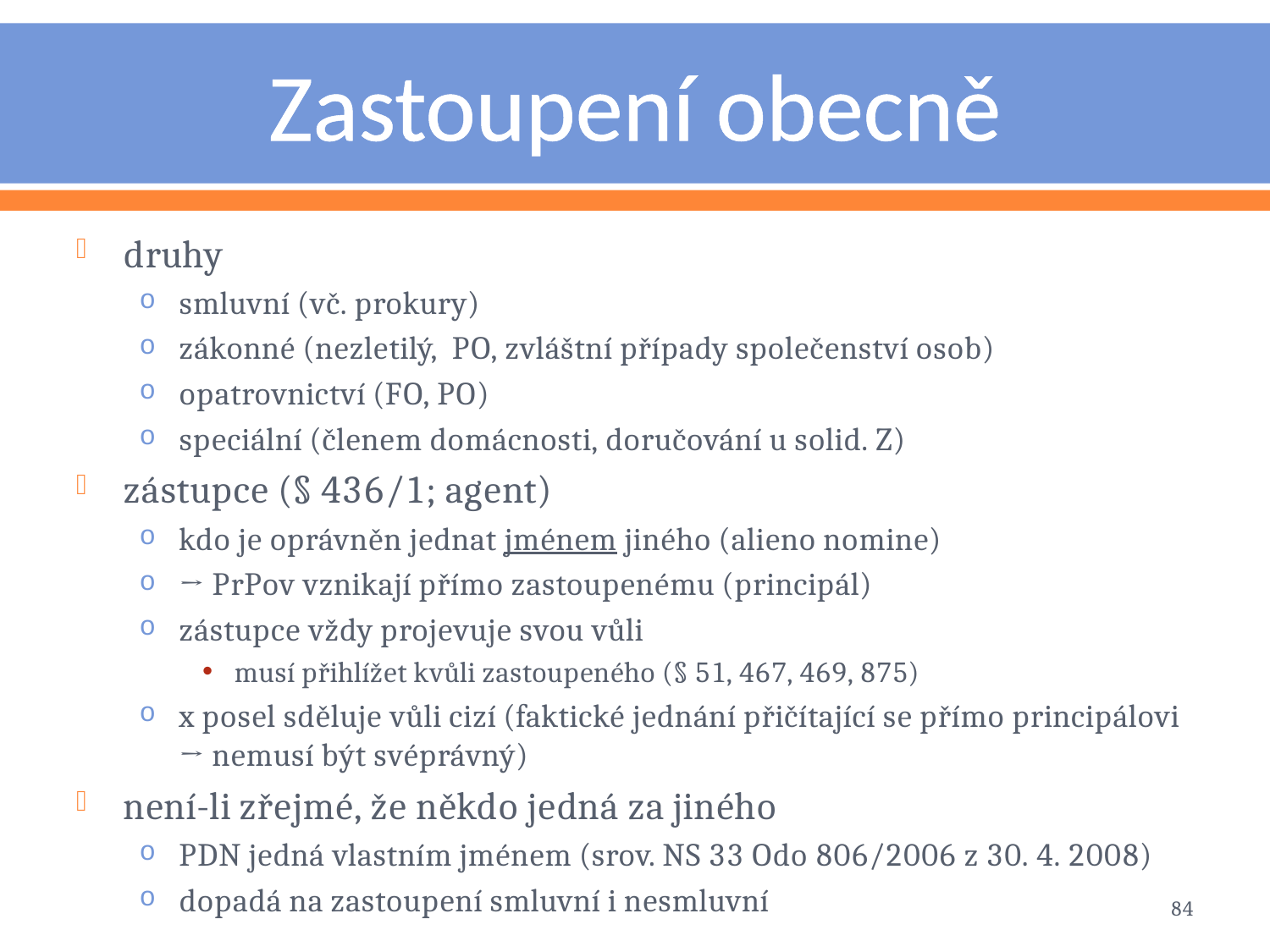

# Zastoupení obecně
druhy
smluvní (vč. prokury)
zákonné (nezletilý,  PO, zvláštní případy společenství osob)
opatrovnictví (FO, PO)
speciální (členem domácnosti, doručování u solid. Z)
zástupce (§ 436/1; agent)
kdo je oprávněn jednat jménem jiného (alieno nomine)
→ PrPov vznikají přímo zastoupenému (principál)
zástupce vždy projevuje svou vůli
musí přihlížet kvůli zastoupeného (§ 51, 467, 469, 875)
x posel sděluje vůli cizí (faktické jednání přičítající se přímo principálovi → nemusí být svéprávný)
není-li zřejmé, že někdo jedná za jiného
PDN jedná vlastním jménem (srov. NS 33 Odo 806/2006 z 30. 4. 2008)
dopadá na zastoupení smluvní i nesmluvní
84